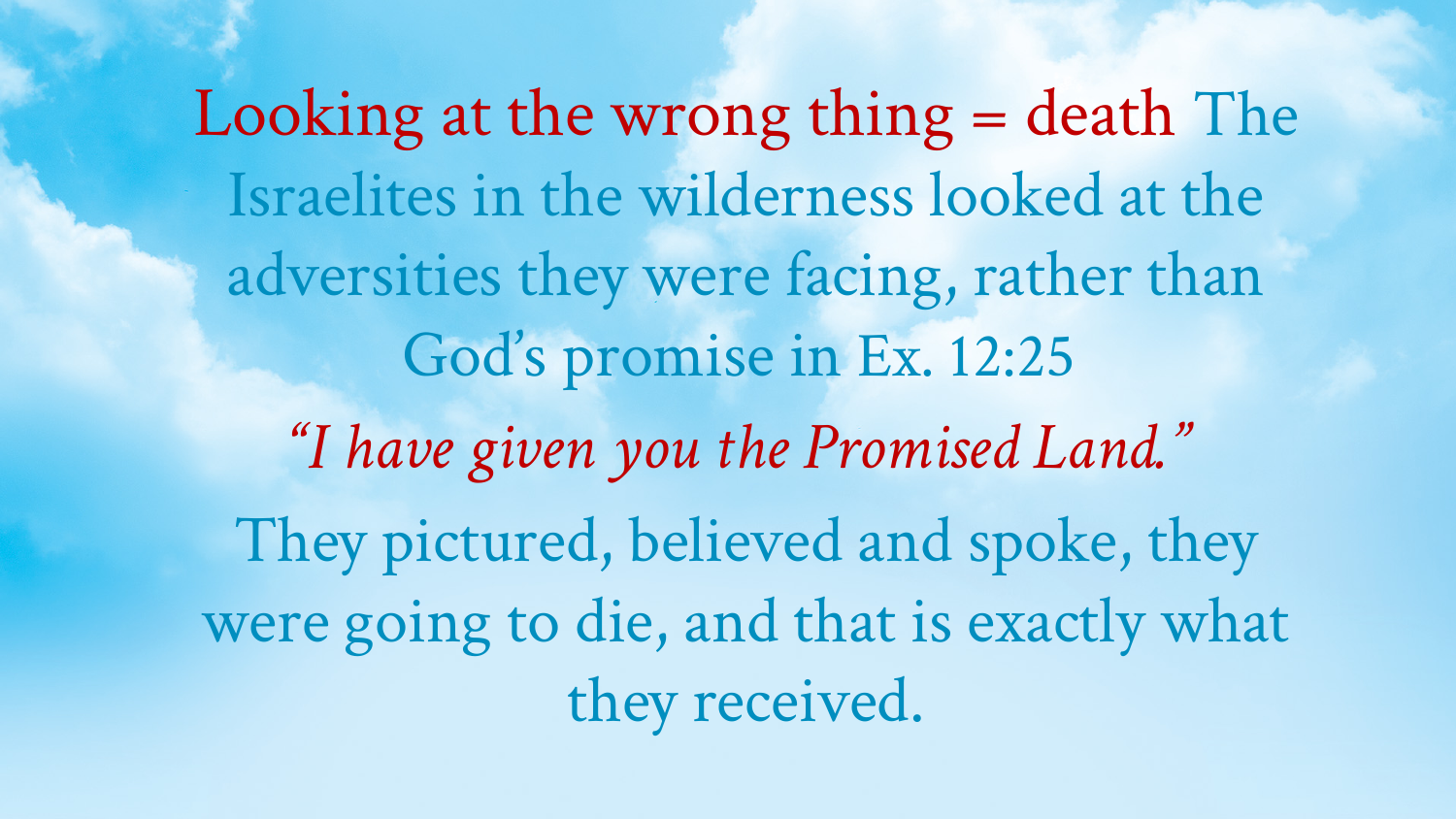

Looking at the wrong thing = death The Israelites in the wilderness looked at the adversities they were facing, rather than God’s promise in Ex. 12:25
“I have given you the Promised Land.”
They pictured, believed and spoke, they were going to die, and that is exactly what they received.